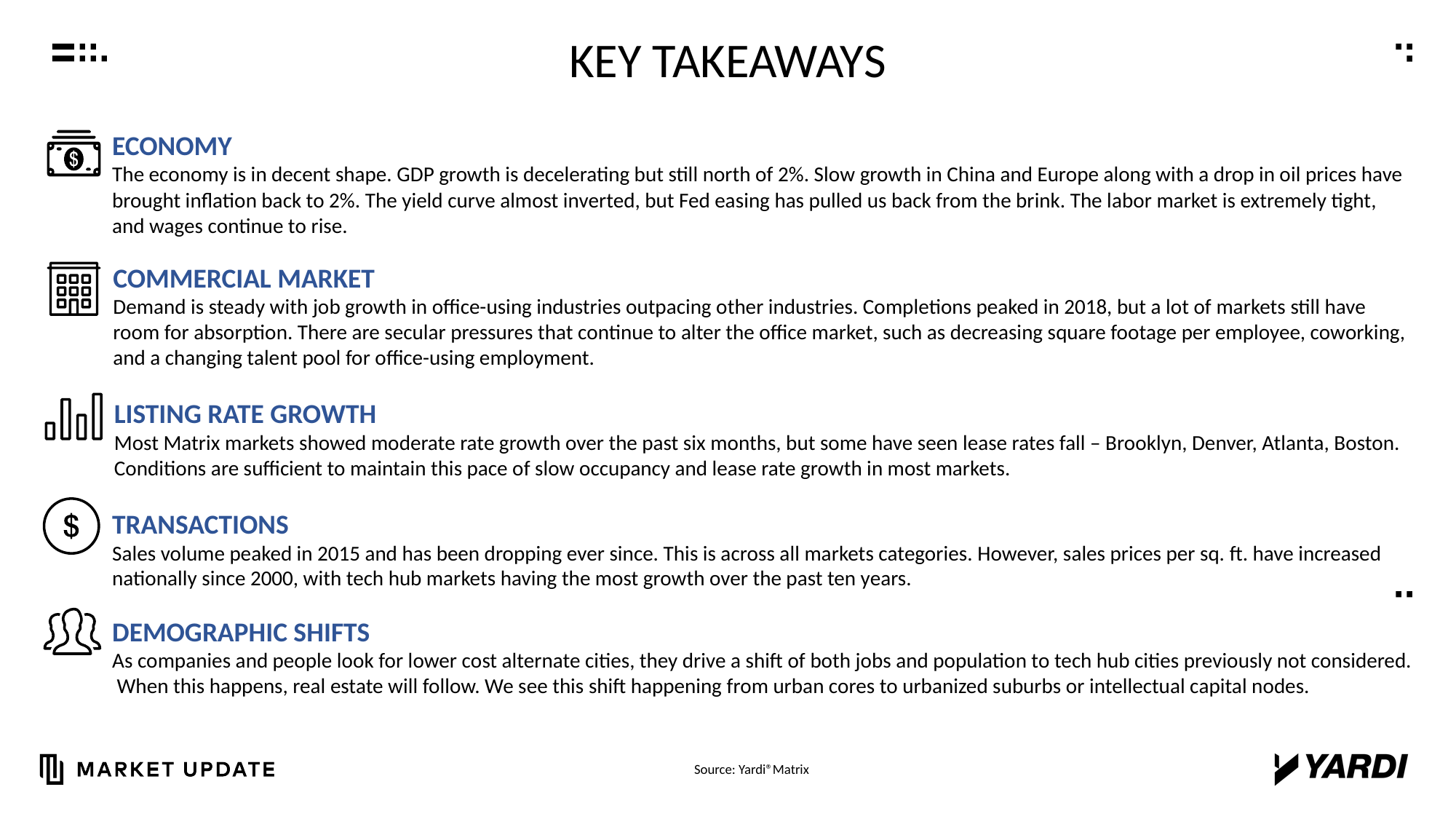

KEY TAKEAWAYS
ECONOMY
The economy is in decent shape. GDP growth is decelerating but still north of 2%. Slow growth in China and Europe along with a drop in oil prices have brought inflation back to 2%. The yield curve almost inverted, but Fed easing has pulled us back from the brink. The labor market is extremely tight, and wages continue to rise.

COMMERCIAL MARKET
Demand is steady with job growth in office-using industries outpacing other industries. Completions peaked in 2018, but a lot of markets still have room for absorption. There are secular pressures that continue to alter the office market, such as decreasing square footage per employee, coworking, and a changing talent pool for office-using employment.

LISTING RATE GROWTH
Most Matrix markets showed moderate rate growth over the past six months, but some have seen lease rates fall – Brooklyn, Denver, Atlanta, Boston. Conditions are sufficient to maintain this pace of slow occupancy and lease rate growth in most markets.

TRANSACTIONS
Sales volume peaked in 2015 and has been dropping ever since. This is across all markets categories. However, sales prices per sq. ft. have increased nationally since 2000, with tech hub markets having the most growth over the past ten years.

DEMOGRAPHIC SHIFTS
As companies and people look for lower cost alternate cities, they drive a shift of both jobs and population to tech hub cities previously not considered.  When this happens, real estate will follow. We see this shift happening from urban cores to urbanized suburbs or intellectual capital nodes.
Source: Yardi®Matrix